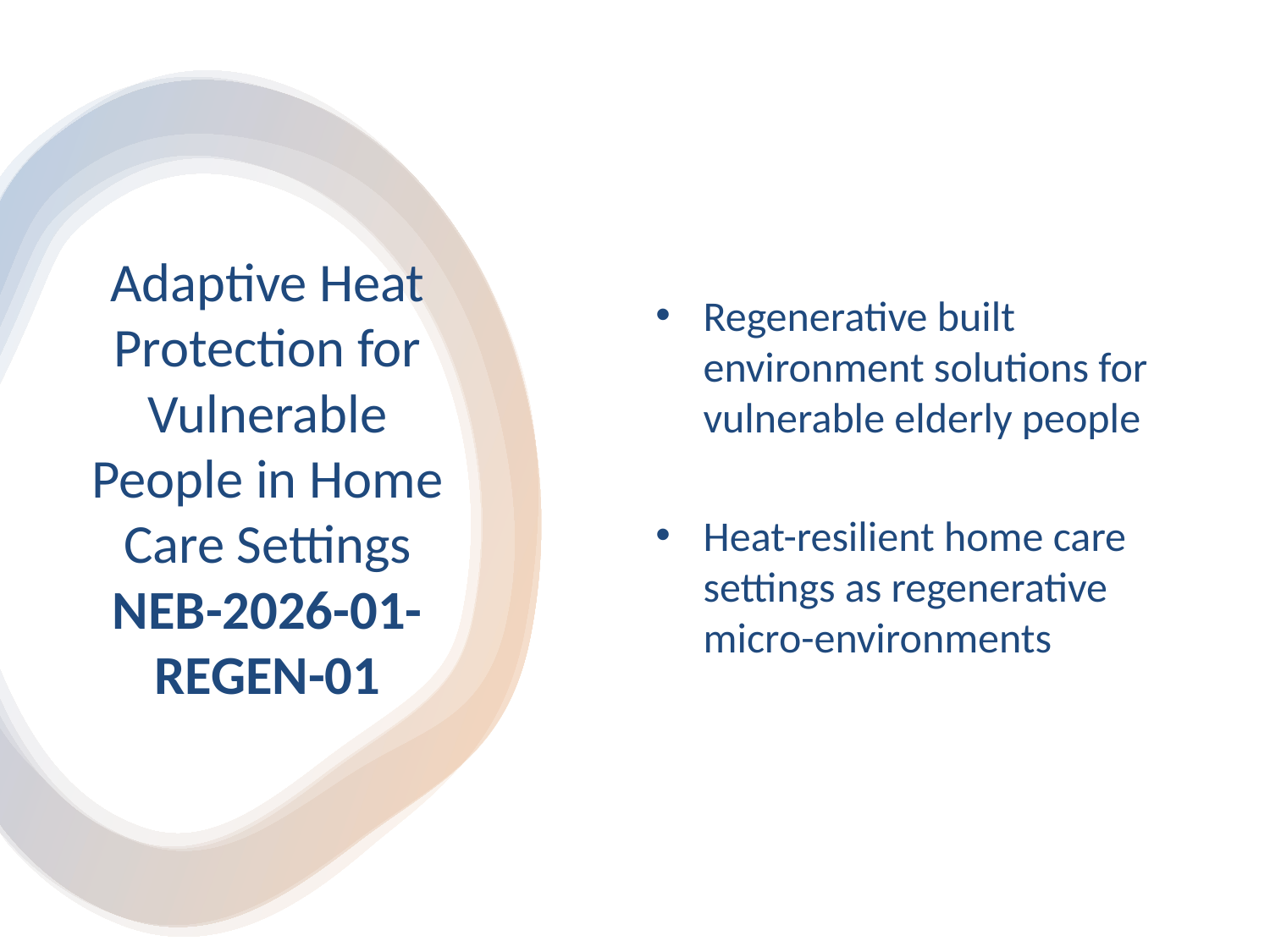

Regenerative built environment solutions for vulnerable elderly people

Heat-resilient home care settings as regenerative micro-environments
# Adaptive Heat Protection for Vulnerable People in Home Care Settings NEB-2026-01-REGEN-01